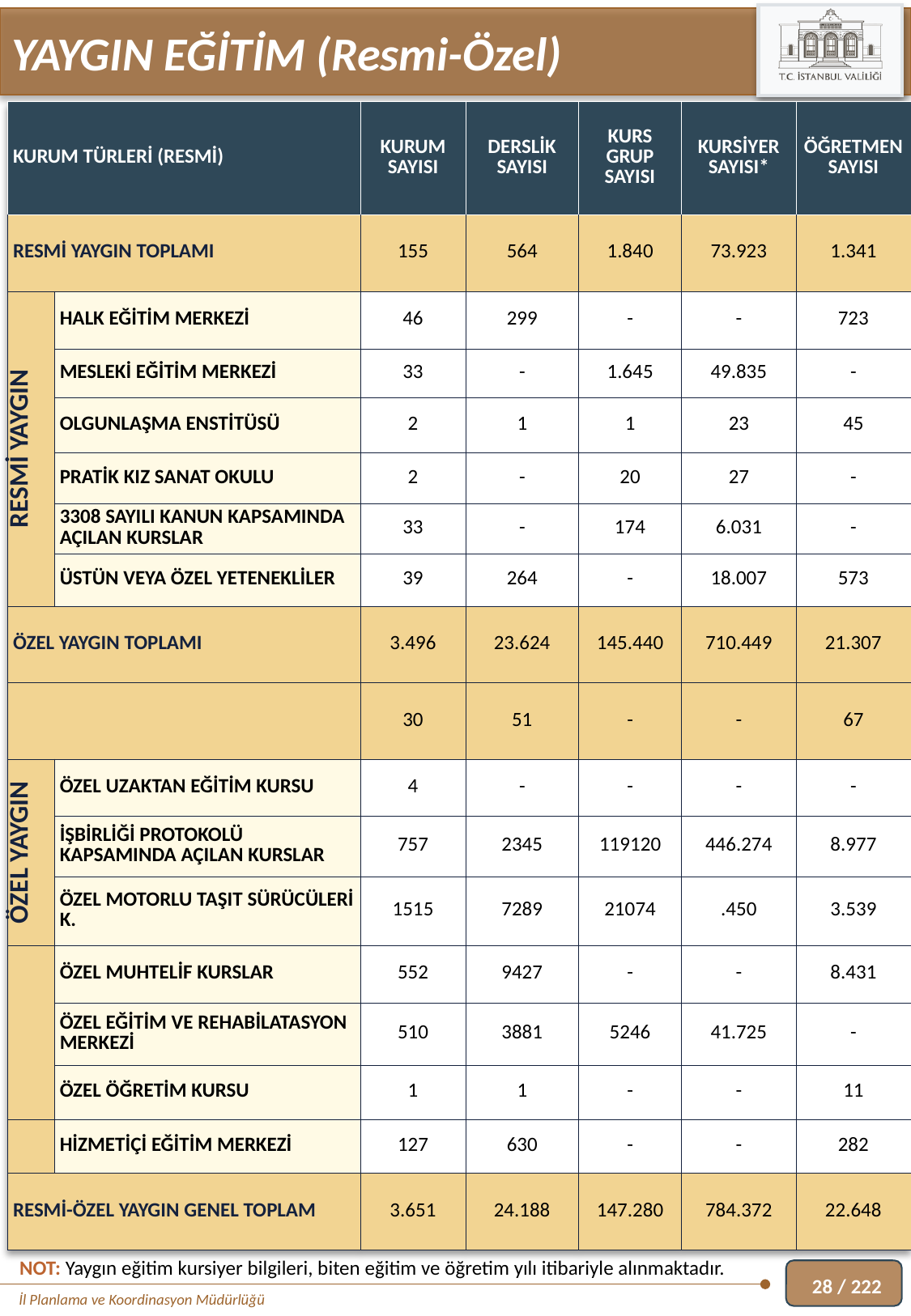

YAYGIN EĞİTİM (Resmi-Özel)
| KURUM TÜRLERİ (RESMİ) |  | KURUM SAYISI | DERSLİK SAYISI | KURS GRUP SAYISI | KURSİYER SAYISI\* | ÖĞRETMEN SAYISI |
| --- | --- | --- | --- | --- | --- | --- |
| RESMİ YAYGIN TOPLAMI |  | 155 | 564 | 1.840 | 73.923 | 1.341 |
| RESMİ YAYGIN | HALK EĞİTİM MERKEZİ | 46 | 299 | - | - | 723 |
|  | MESLEKİ EĞİTİM MERKEZİ | 33 | - | 1.645 | 49.835 | - |
|  | OLGUNLAŞMA ENSTİTÜSÜ | 2 | 1 | 1 | 23 | 45 |
|  | PRATİK KIZ SANAT OKULU | 2 | - | 20 | 27 | - |
|  | 3308 SAYILI KANUN KAPSAMINDA AÇILAN KURSLAR | 33 | - | 174 | 6.031 | - |
|  | ÜSTÜN VEYA ÖZEL YETENEKLİLER | 39 | 264 | - | 18.007 | 573 |
| ÖZEL YAYGIN TOPLAMI |  | 3.496 | 23.624 | 145.440 | 710.449 | 21.307 |
|  |  | 30 | 51 | - | - | 67 |
| ÖZEL YAYGIN | ÖZEL UZAKTAN EĞİTİM KURSU | 4 | - | - | - | - |
|  | İŞBİRLİĞİ PROTOKOLÜ KAPSAMINDA AÇILAN KURSLAR | 757 | 2345 | 119120 | 446.274 | 8.977 |
|  | ÖZEL MOTORLU TAŞIT SÜRÜCÜLERİ K. | 1515 | 7289 | 21074 | .450 | 3.539 |
|  | ÖZEL MUHTELİF KURSLAR | 552 | 9427 | - | - | 8.431 |
|  | ÖZEL EĞİTİM VE REHABİLATASYON MERKEZİ | 510 | 3881 | 5246 | 41.725 | - |
|  | ÖZEL ÖĞRETİM KURSU | 1 | 1 | - | - | 11 |
|  | HİZMETİÇİ EĞİTİM MERKEZİ | 127 | 630 | - | - | 282 |
| RESMİ-ÖZEL YAYGIN GENEL TOPLAM |  | 3.651 | 24.188 | 147.280 | 784.372 | 22.648 |
NOT: Yaygın eğitim kursiyer bilgileri, biten eğitim ve öğretim yılı itibariyle alınmaktadır.
28 / 222